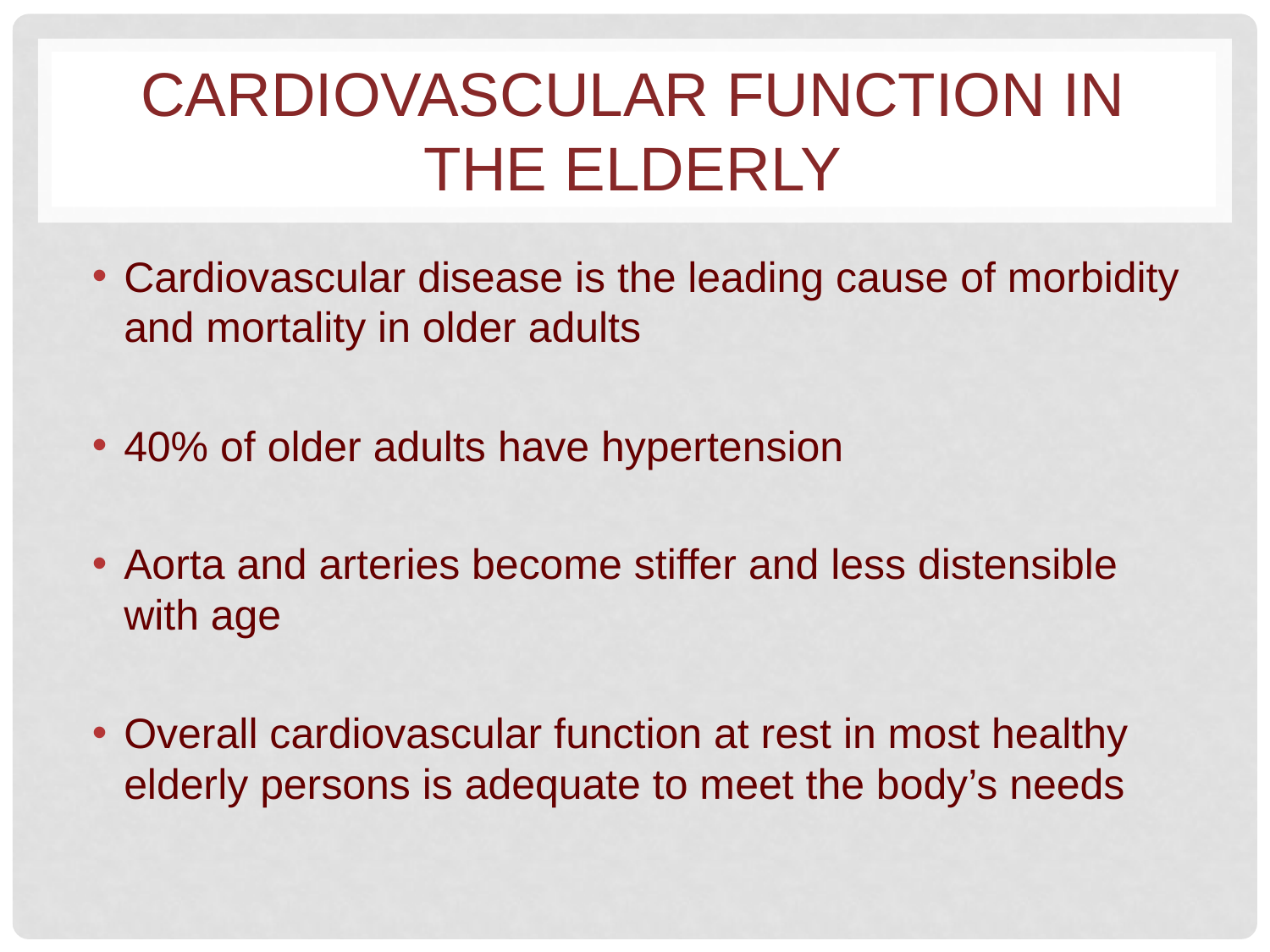

# CARDIOVASCULAR FUNCTION IN THE ELDERLY
Cardiovascular disease is the leading cause of morbidity and mortality in older adults

40% of older adults have hypertension

Aorta and arteries become stiffer and less distensible with age

Overall cardiovascular function at rest in most healthy elderly persons is adequate to meet the body’s needs